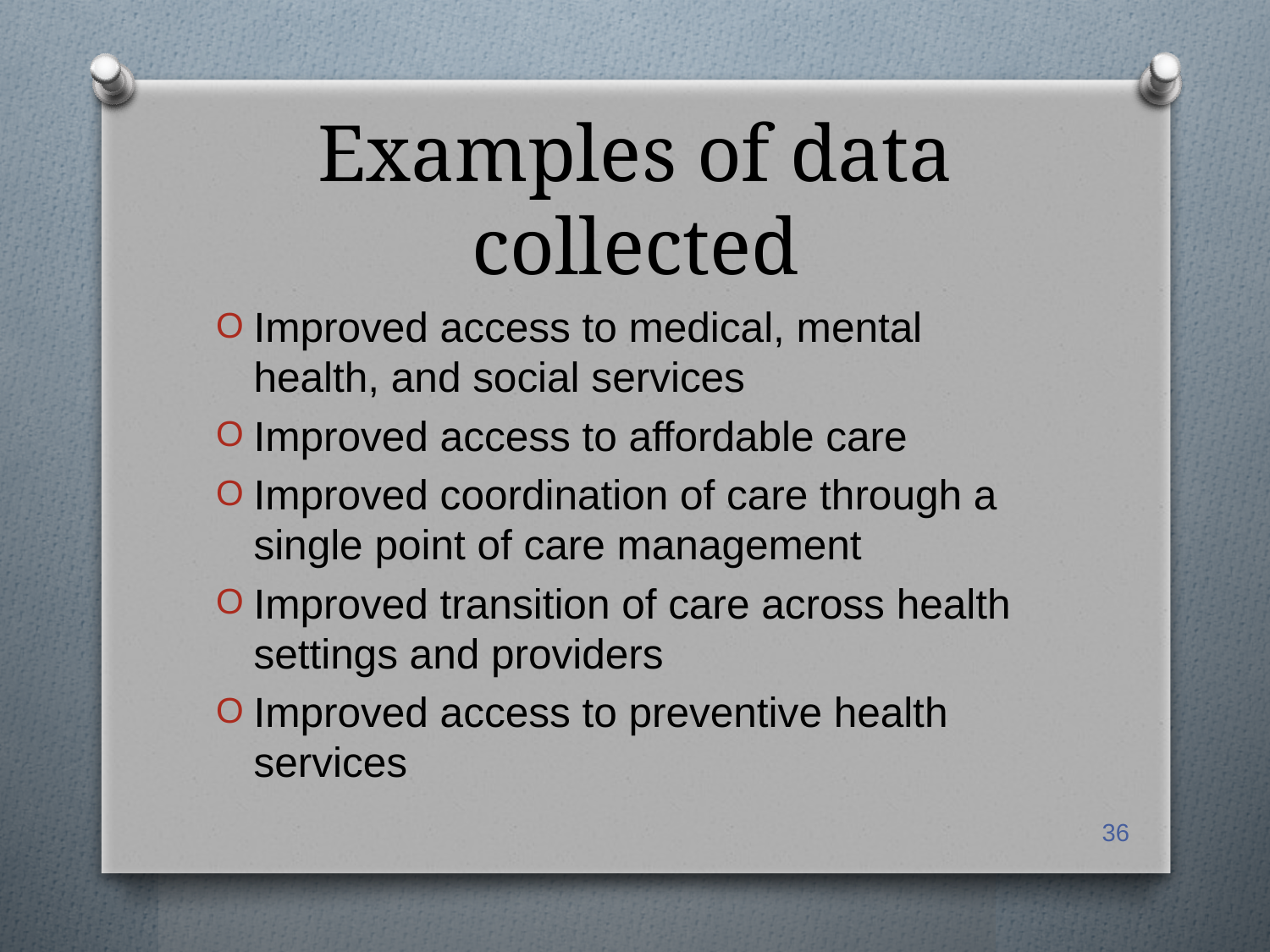

# Examples of data collected
Improved access to medical, mental health, and social services
Improved access to affordable care
Improved coordination of care through a single point of care management
Improved transition of care across health settings and providers
Improved access to preventive health services
36